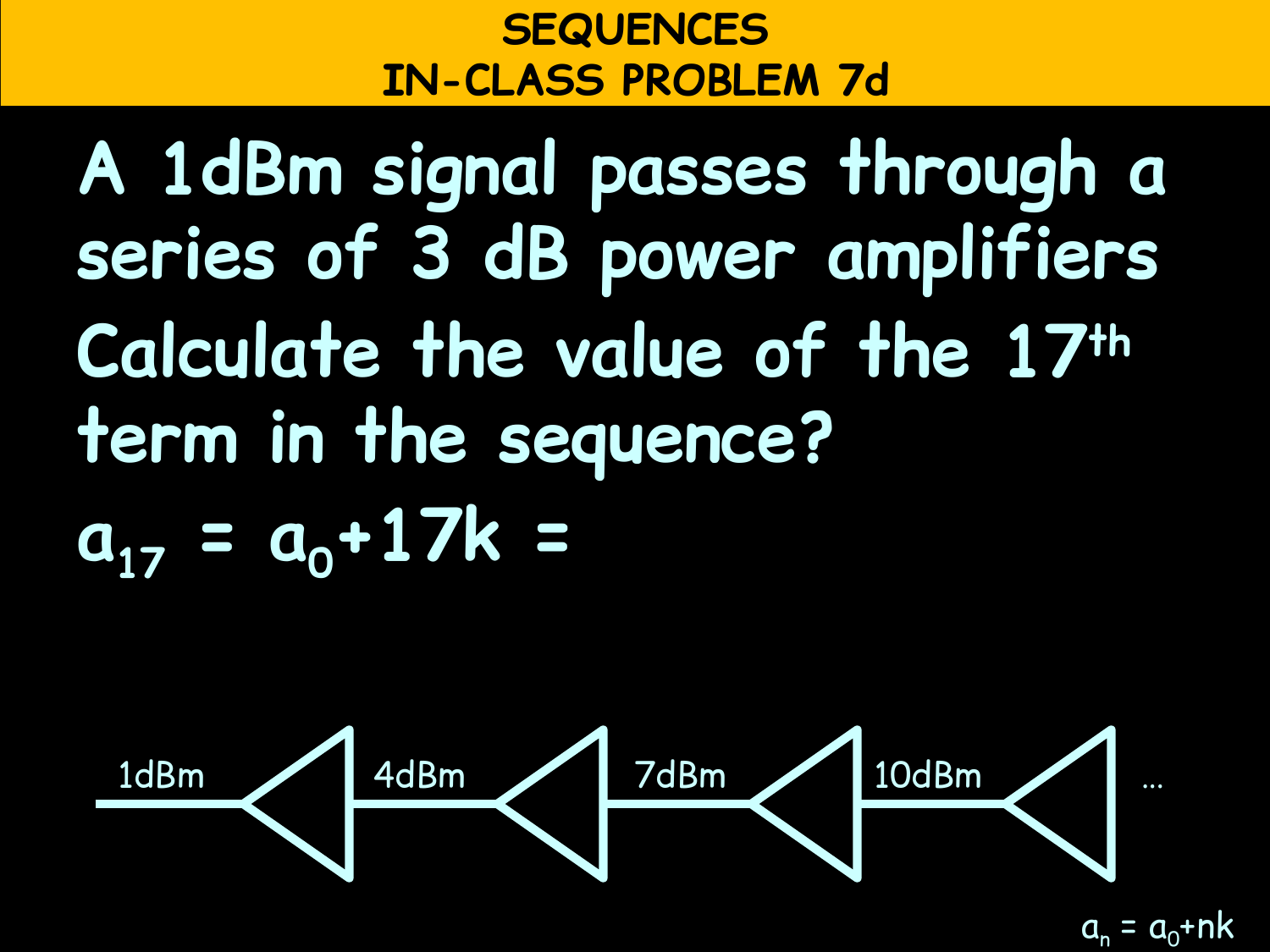

SEQUENCES
IN-CLASS PROBLEM 7d
A 1dBm signal passes through a series of 3 dB power amplifiers
Calculate the value of the 17th term in the sequence?
a17 = a0+17k =

1dBm                4dBm                7dBm              10dBm               …
an = a0+nk